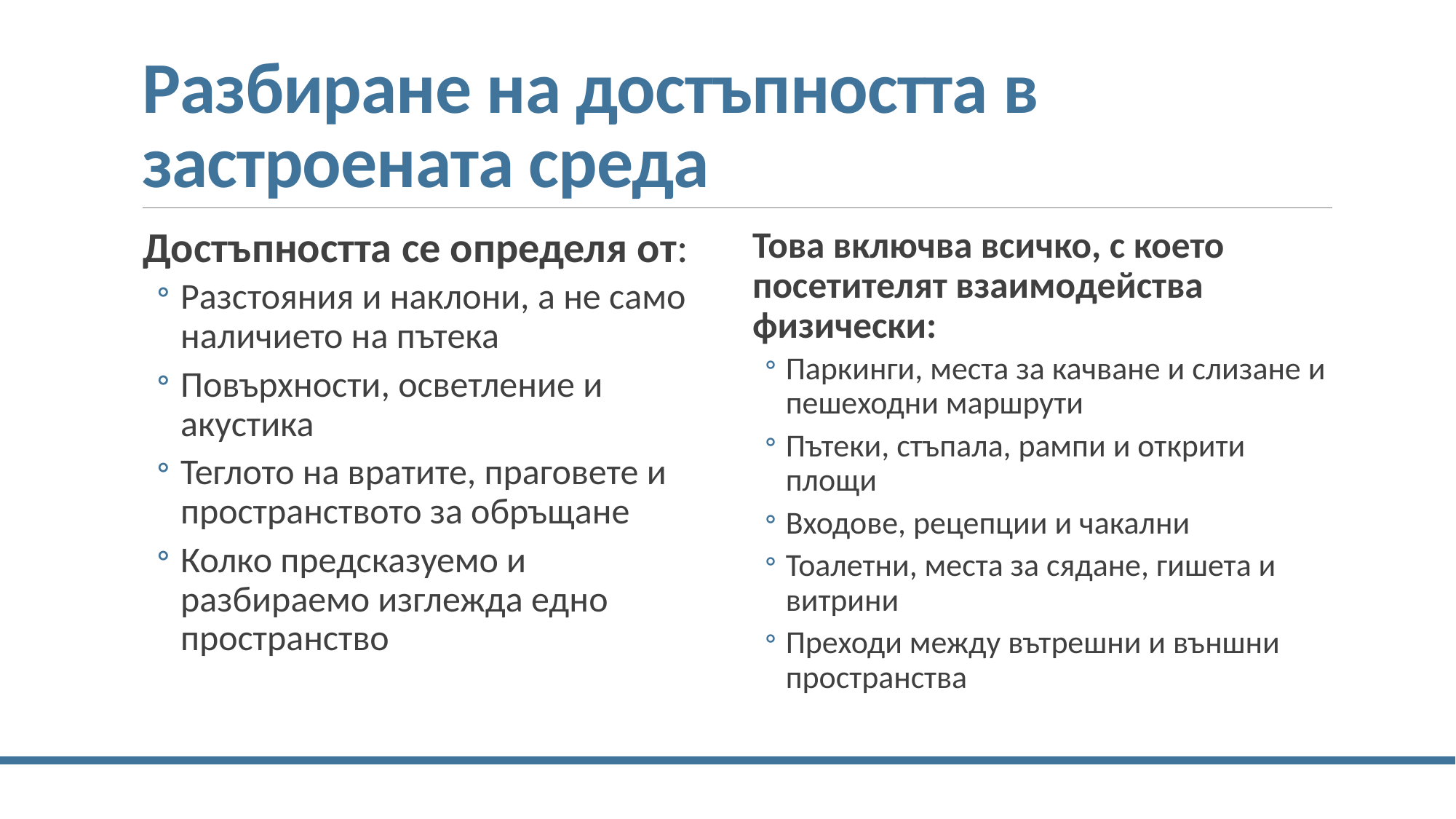

# Разбиране на достъпността в застроената среда
Достъпността се определя от:
Разстояния и наклони, а не само наличието на пътека
Повърхности, осветление и акустика
Теглото на вратите, праговете и пространството за обръщане
Колко предсказуемо и разбираемо изглежда едно пространство

Това включва всичко, с което посетителят взаимодейства физически:
Паркинги, места за качване и слизане и пешеходни маршрути
Пътеки, стъпала, рампи и открити площи
Входове, рецепции и чакални
Тоалетни, места за сядане, гишета и витрини
Преходи между вътрешни и външни пространства